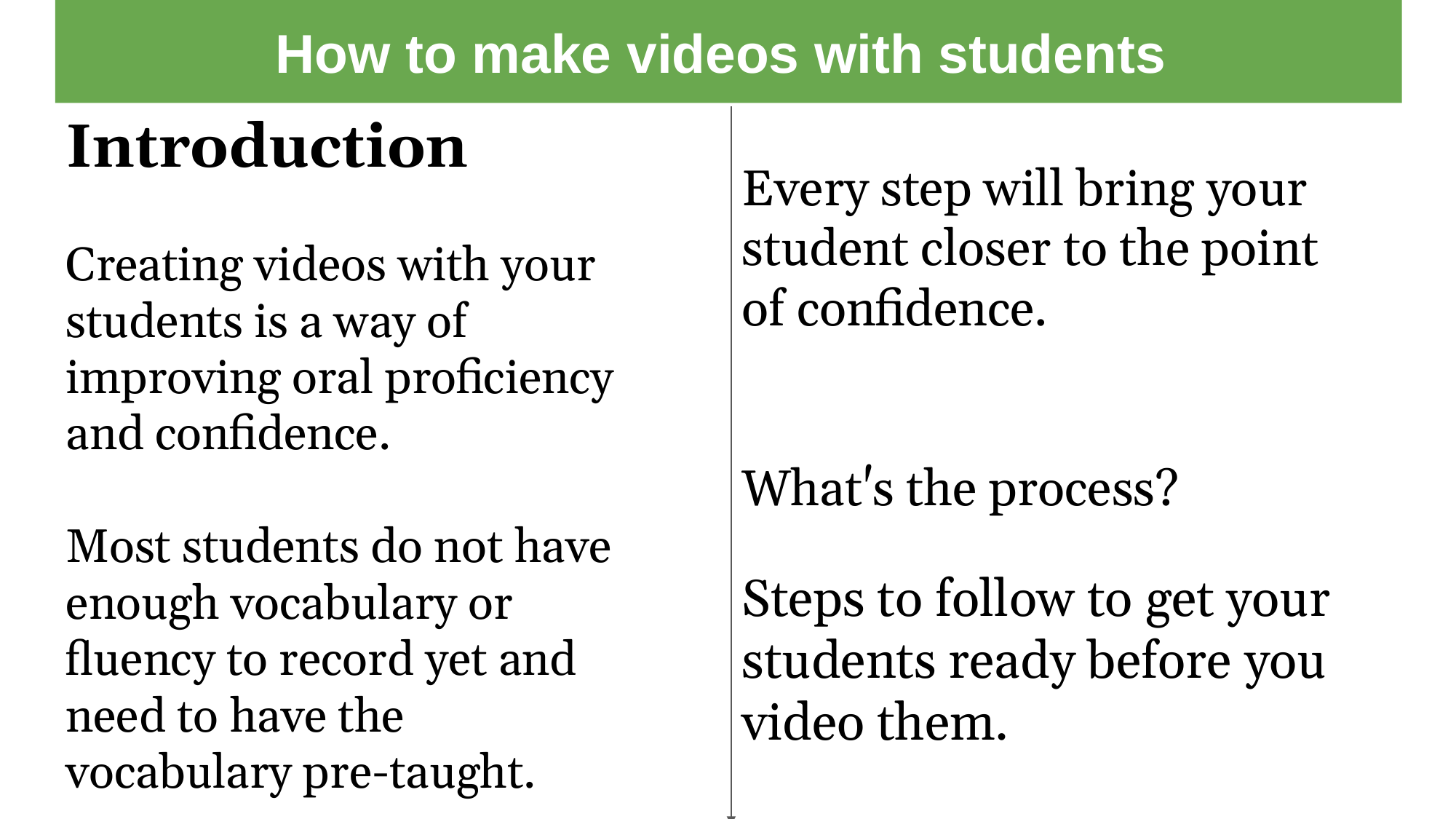

# How to make videos with students
Introduction

Creating videos with your students is a way of improving oral proficiency and confidence.

Most students do not have enough vocabulary or fluency to record yet and need to have the vocabulary pre-taught.

Every step will bring your student closer to the point of confidence.

What's the process?

Steps to follow to get your students ready before you video them.